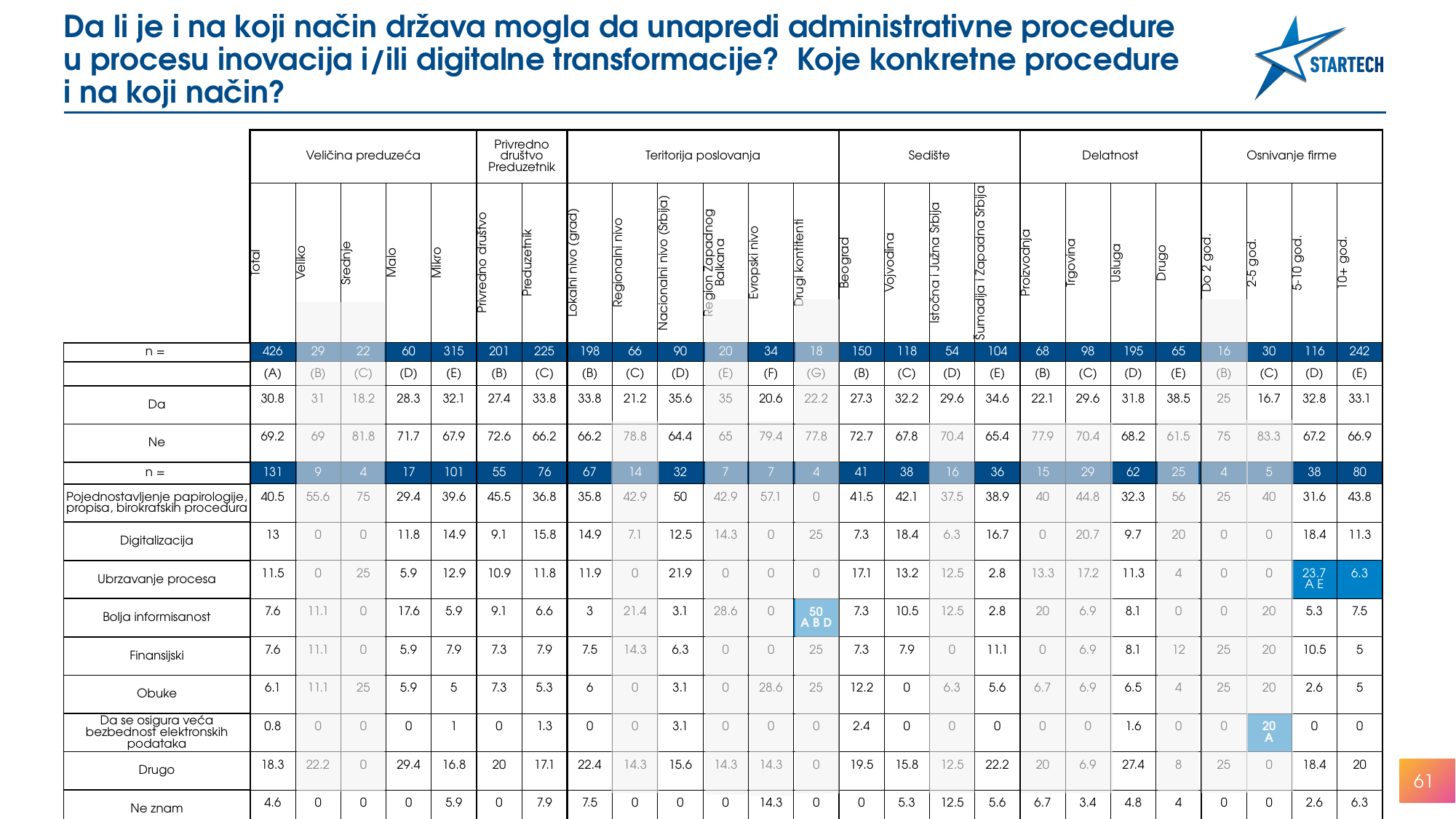

Da li je i na koji način država mogla da unapredi administrativne procedure
u procesu inovacija i/ili digitalne transformacije?  Koje konkretne procedure
i na koji način?
|  | Veličina preduzeća |  |  |  |  | Privredno društvo Preduzetnik |  | Teritorija poslovanja |  |  |  |  |  | Sedište |  |  |  | Delatnost |  |  |  | Osnivanje firme |  |  |  |
| --- | --- | --- | --- | --- | --- | --- | --- | --- | --- | --- | --- | --- | --- | --- | --- | --- | --- | --- | --- | --- | --- | --- | --- | --- | --- |
|  | Total | Veliko | Srednje | Malo | Mikro | Privredno društvo | Preduzetnik | Lokalni nivo (grad) | Regionalni nivo | Nacionalni nivo (Srbija) | Region Zapadnog Balkana | Evropski nivo | Drugi kontitenti | Beograd | Vojvodina | Istočna i Južna Srbija | Šumadija i Zapadna Srbija | Proizvodnja | Trgovina | Usluga | Drugo | Do 2 god. | 2-5 god. | 5-10 god. | 10+ god. |
| n = | 426 | 29 | 22 | 60 | 315 | 201 | 225 | 198 | 66 | 90 | 20 | 34 | 18 | 150 | 118 | 54 | 104 | 68 | 98 | 195 | 65 | 16 | 30 | 116 | 242 |
|  | (A) | (B) | (C) | (D) | (E) | (B) | (C) | (B) | (C) | (D) | (E) | (F) | (G) | (B) | (C) | (D) | (E) | (B) | (C) | (D) | (E) | (B) | (C) | (D) | (E) |
| Da | 30.8 | 31 | 18.2 | 28.3 | 32.1 | 27.4 | 33.8 | 33.8 | 21.2 | 35.6 | 35 | 20.6 | 22.2 | 27.3 | 32.2 | 29.6 | 34.6 | 22.1 | 29.6 | 31.8 | 38.5 | 25 | 16.7 | 32.8 | 33.1 |
| Ne | 69.2 | 69 | 81.8 | 71.7 | 67.9 | 72.6 | 66.2 | 66.2 | 78.8 | 64.4 | 65 | 79.4 | 77.8 | 72.7 | 67.8 | 70.4 | 65.4 | 77.9 | 70.4 | 68.2 | 61.5 | 75 | 83.3 | 67.2 | 66.9 |
| n = | 131 | 9 | 4 | 17 | 101 | 55 | 76 | 67 | 14 | 32 | 7 | 7 | 4 | 41 | 38 | 16 | 36 | 15 | 29 | 62 | 25 | 4 | 5 | 38 | 80 |
| Pojednostavljenje papirologije, propisa, birokratskih procedura | 40.5 | 55.6 | 75 | 29.4 | 39.6 | 45.5 | 36.8 | 35.8 | 42.9 | 50 | 42.9 | 57.1 | 0 | 41.5 | 42.1 | 37.5 | 38.9 | 40 | 44.8 | 32.3 | 56 | 25 | 40 | 31.6 | 43.8 |
| Digitalizacija | 13 | 0 | 0 | 11.8 | 14.9 | 9.1 | 15.8 | 14.9 | 7.1 | 12.5 | 14.3 | 0 | 25 | 7.3 | 18.4 | 6.3 | 16.7 | 0 | 20.7 | 9.7 | 20 | 0 | 0 | 18.4 | 11.3 |
| Ubrzavanje procesa | 11.5 | 0 | 25 | 5.9 | 12.9 | 10.9 | 11.8 | 11.9 | 0 | 21.9 | 0 | 0 | 0 | 17.1 | 13.2 | 12.5 | 2.8 | 13.3 | 17.2 | 11.3 | 4 | 0 | 0 | 23.7 A E | 6.3 |
| Bolja informisanost | 7.6 | 11.1 | 0 | 17.6 | 5.9 | 9.1 | 6.6 | 3 | 21.4 | 3.1 | 28.6 | 0 | 50 A B D | 7.3 | 10.5 | 12.5 | 2.8 | 20 | 6.9 | 8.1 | 0 | 0 | 20 | 5.3 | 7.5 |
| Finansijski | 7.6 | 11.1 | 0 | 5.9 | 7.9 | 7.3 | 7.9 | 7.5 | 14.3 | 6.3 | 0 | 0 | 25 | 7.3 | 7.9 | 0 | 11.1 | 0 | 6.9 | 8.1 | 12 | 25 | 20 | 10.5 | 5 |
| Obuke | 6.1 | 11.1 | 25 | 5.9 | 5 | 7.3 | 5.3 | 6 | 0 | 3.1 | 0 | 28.6 | 25 | 12.2 | 0 | 6.3 | 5.6 | 6.7 | 6.9 | 6.5 | 4 | 25 | 20 | 2.6 | 5 |
| Da se osigura veća bezbednost elektronskih podataka | 0.8 | 0 | 0 | 0 | 1 | 0 | 1.3 | 0 | 0 | 3.1 | 0 | 0 | 0 | 2.4 | 0 | 0 | 0 | 0 | 0 | 1.6 | 0 | 0 | 20 A | 0 | 0 |
| Drugo | 18.3 | 22.2 | 0 | 29.4 | 16.8 | 20 | 17.1 | 22.4 | 14.3 | 15.6 | 14.3 | 14.3 | 0 | 19.5 | 15.8 | 12.5 | 22.2 | 20 | 6.9 | 27.4 | 8 | 25 | 0 | 18.4 | 20 |
| Ne znam | 4.6 | 0 | 0 | 0 | 5.9 | 0 | 7.9 | 7.5 | 0 | 0 | 0 | 14.3 | 0 | 0 | 5.3 | 12.5 | 5.6 | 6.7 | 3.4 | 4.8 | 4 | 0 | 0 | 2.6 | 6.3 |

61